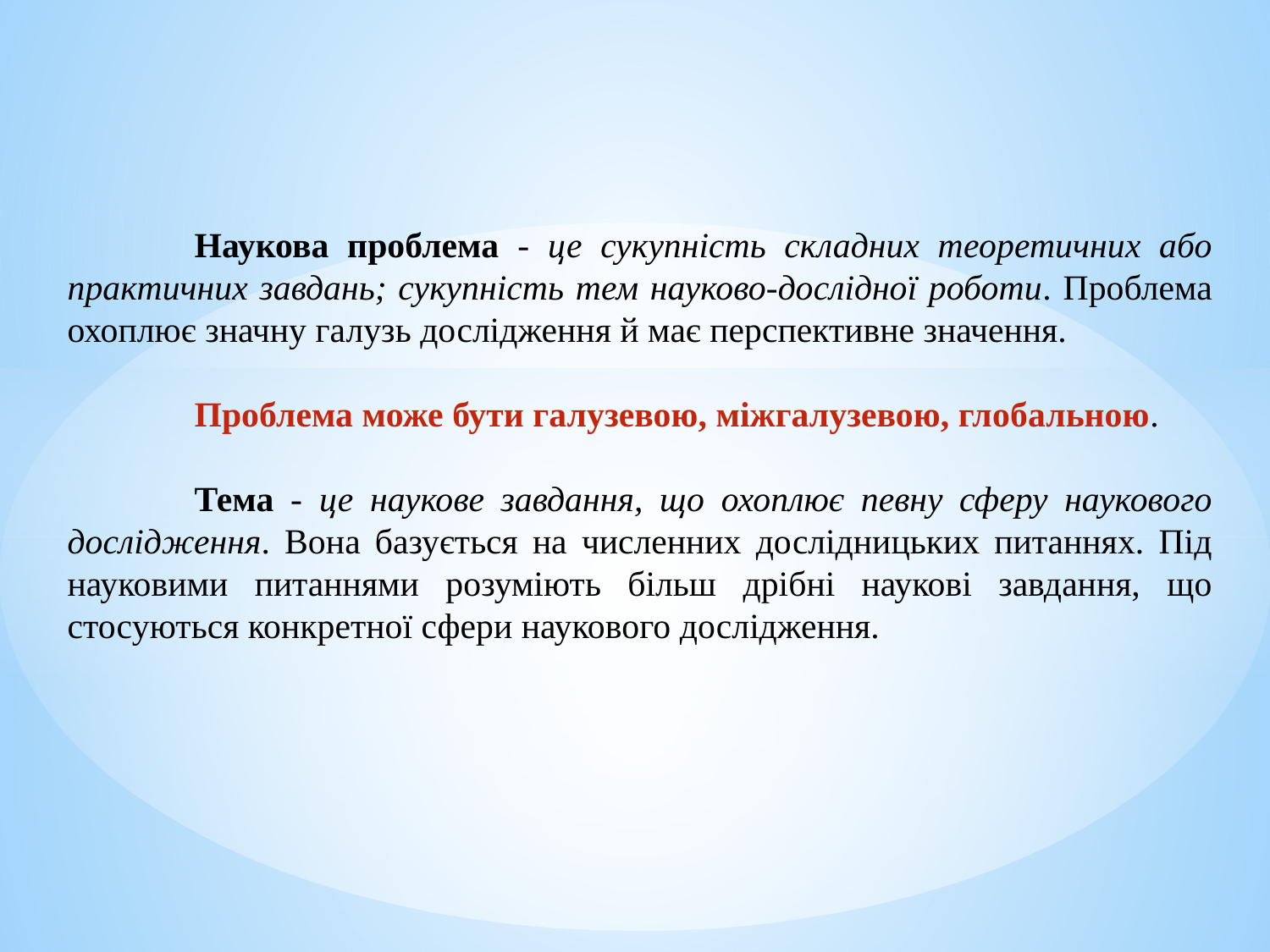

Наукова проблема - це сукупність складних теоретичних або практичних завдань; сукупність тем науково-дослідної роботи. Проблема охоплює значну галузь дослідження й має перспективне значення.

	Проблема може бути галузевою, міжгалузевою, глобальною.

	Тема - це наукове завдання, що охоплює певну сферу наукового дослідження. Вона базується на численних дослідницьких питаннях. Під науковими питаннями розуміють більш дрібні наукові завдання, що стосуються конкретної сфери наукового дослідження.